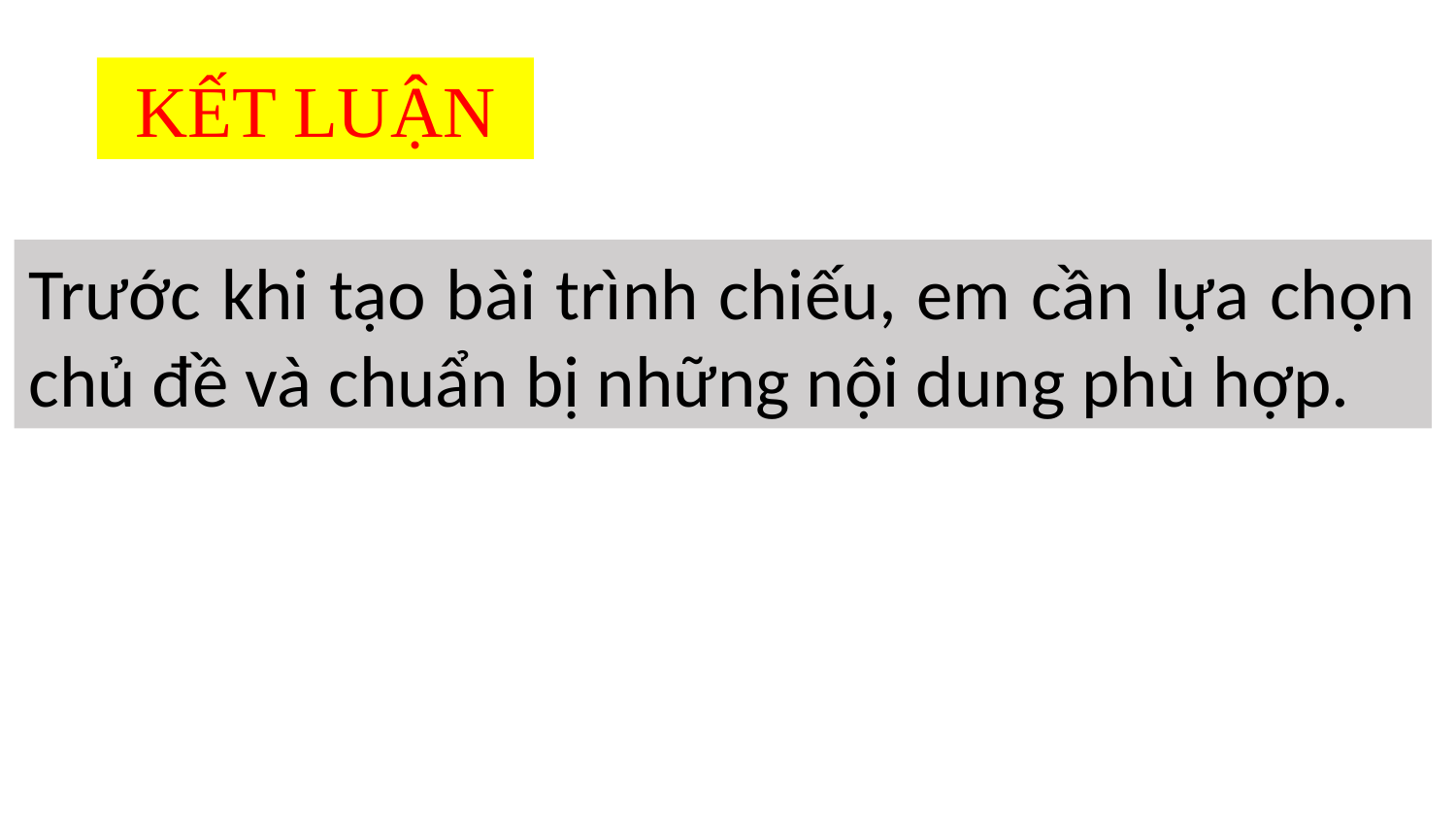

KẾT LUẬN
Trước khi tạo bài trình chiếu, em cần lựa chọn chủ đề và chuẩn bị những nội dung phù hợp.